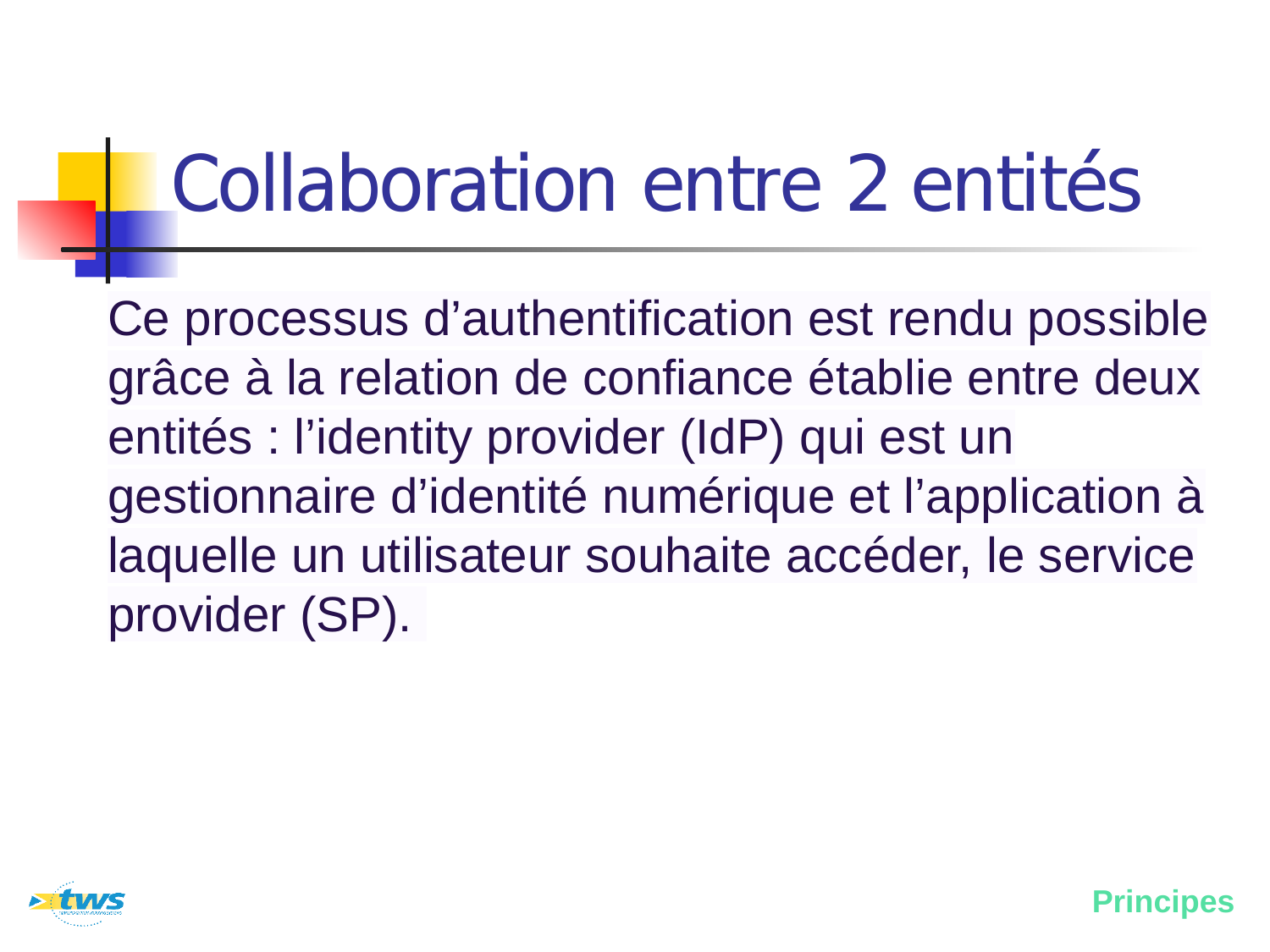

# Collaboration entre 2 entités
Ce processus d’authentification est rendu possible grâce à la relation de confiance établie entre deux entités : l’identity provider (IdP) qui est un gestionnaire d’identité numérique et l’application à laquelle un utilisateur souhaite accéder, le service provider (SP).
Principes